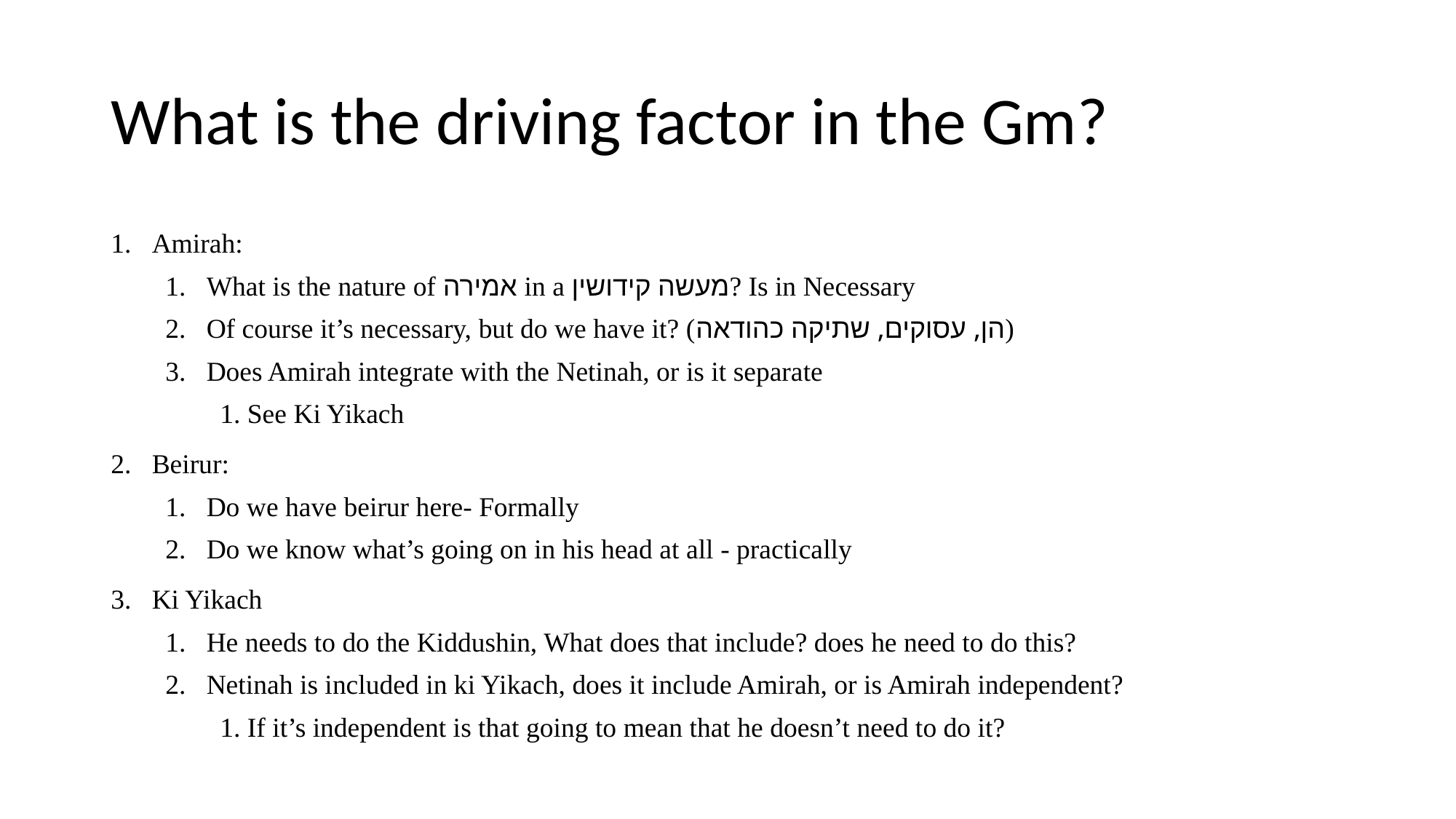

# What is the driving factor in the Gm?
Amirah:
What is the nature of אמירה in a מעשה קידושין? Is in Necessary
Of course it’s necessary, but do we have it? (הן, עסוקים, שתיקה כהודאה)
Does Amirah integrate with the Netinah, or is it separate
See Ki Yikach
Beirur:
Do we have beirur here- Formally
Do we know what’s going on in his head at all - practically
Ki Yikach
He needs to do the Kiddushin, What does that include? does he need to do this?
Netinah is included in ki Yikach, does it include Amirah, or is Amirah independent?
If it’s independent is that going to mean that he doesn’t need to do it?